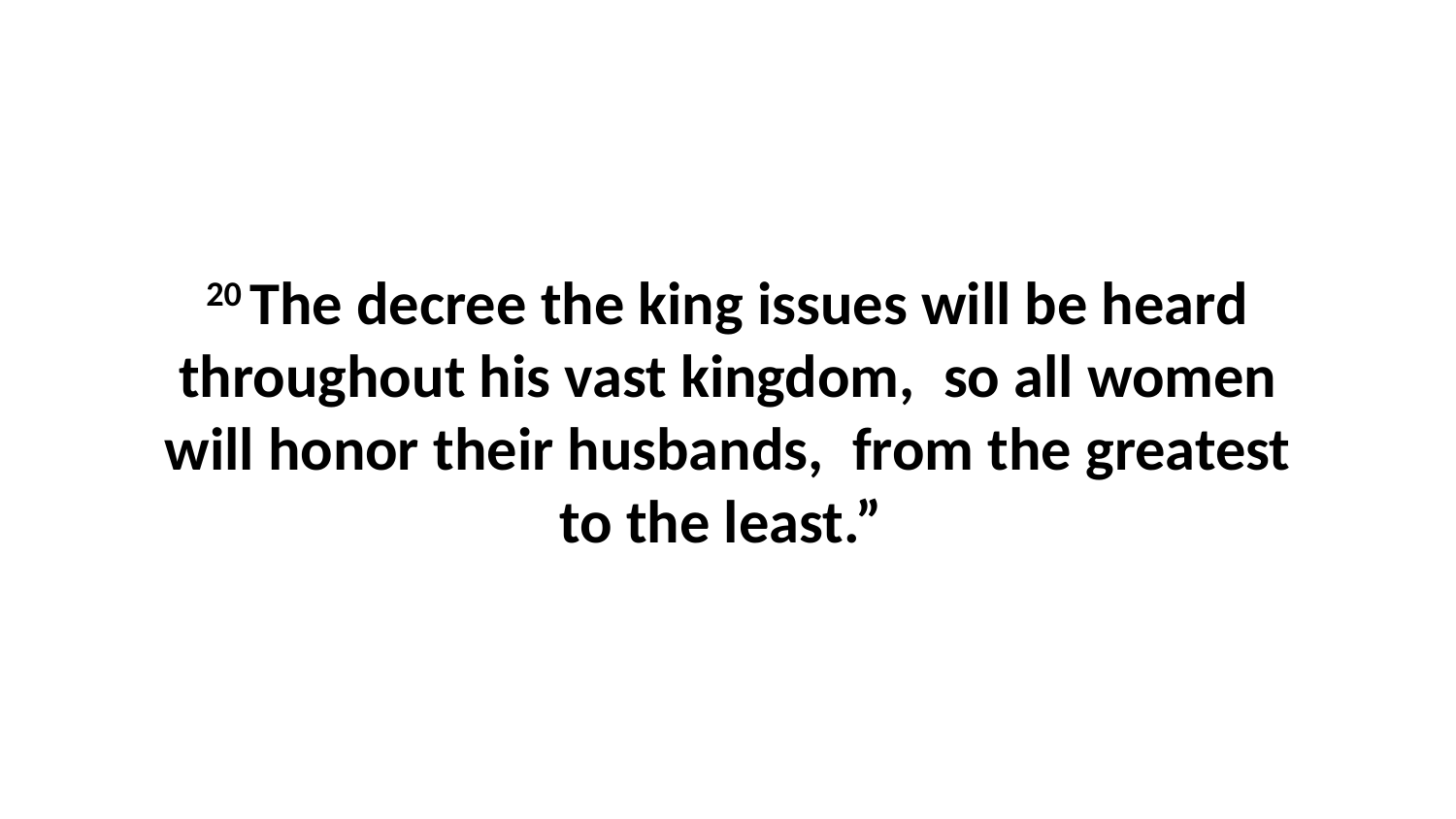

20 The decree the king issues will be heard throughout his vast kingdom,  so all women will honor their husbands,  from the greatest to the least.”